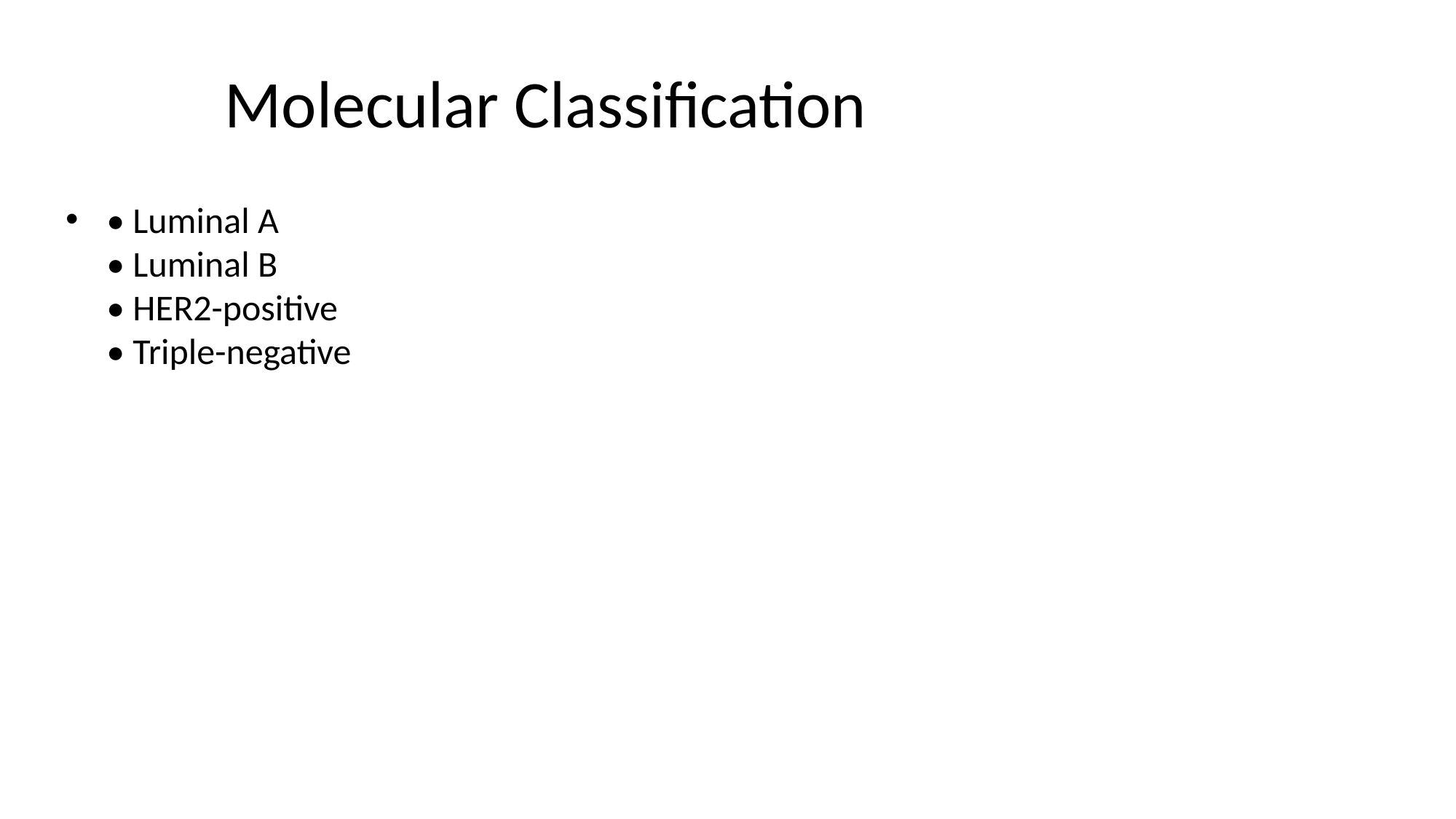

# Molecular Classification
• Luminal A
• Luminal B
• HER2-positive
• Triple-negative